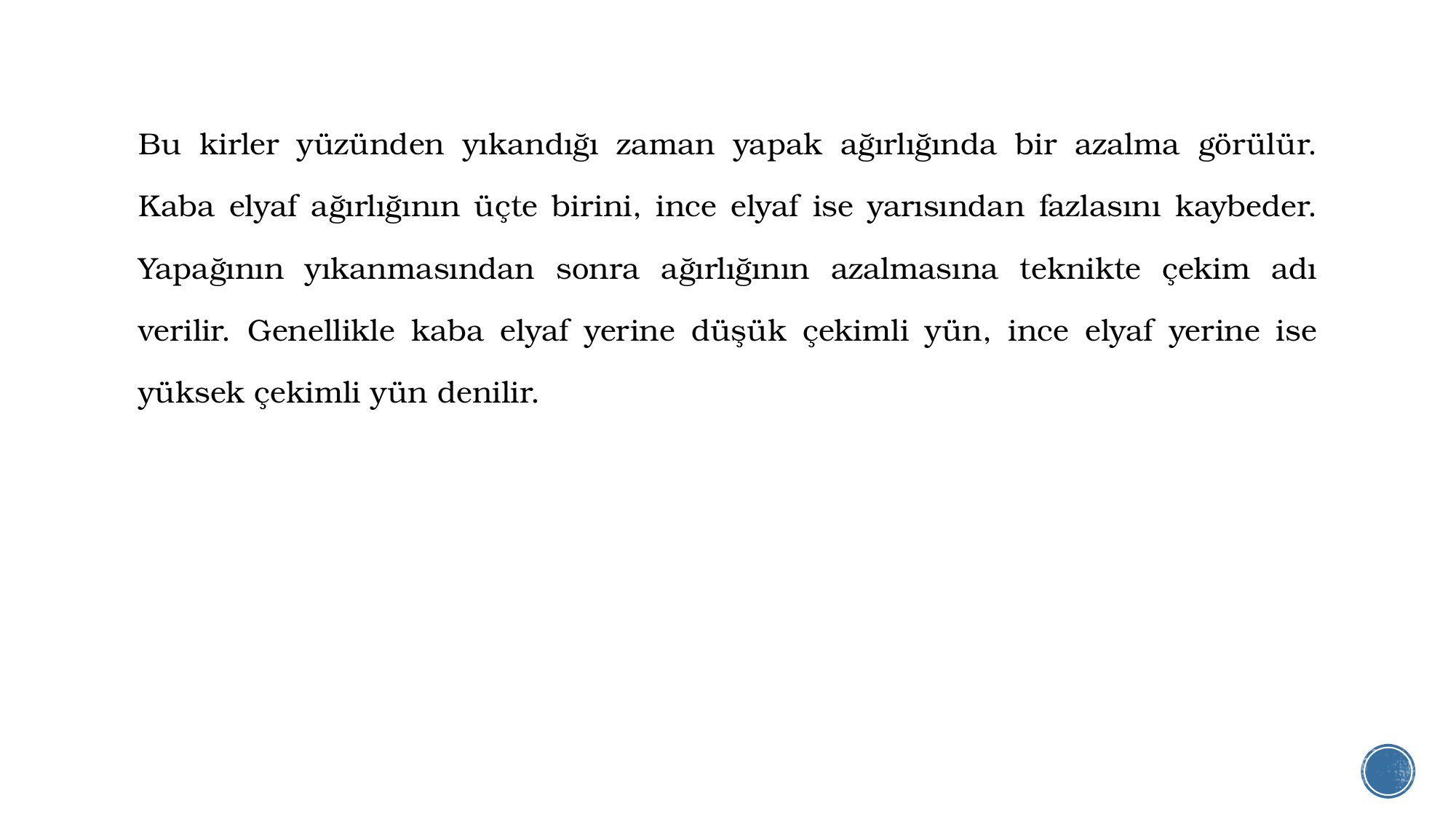

Bu kirler yüzünden yıkandığı zaman yapak ağırlığında bir azalma görülür. Kaba elyaf ağırlığının üçte birini, ince elyaf ise yarısından fazlasını kaybeder. Yapağının yıkanmasından sonra ağırlığının azalmasına teknikte çekim adı verilir. Genellikle kaba elyaf yerine düşük çekimli yün, ince elyaf yerine ise yüksek çekimli yün denilir.